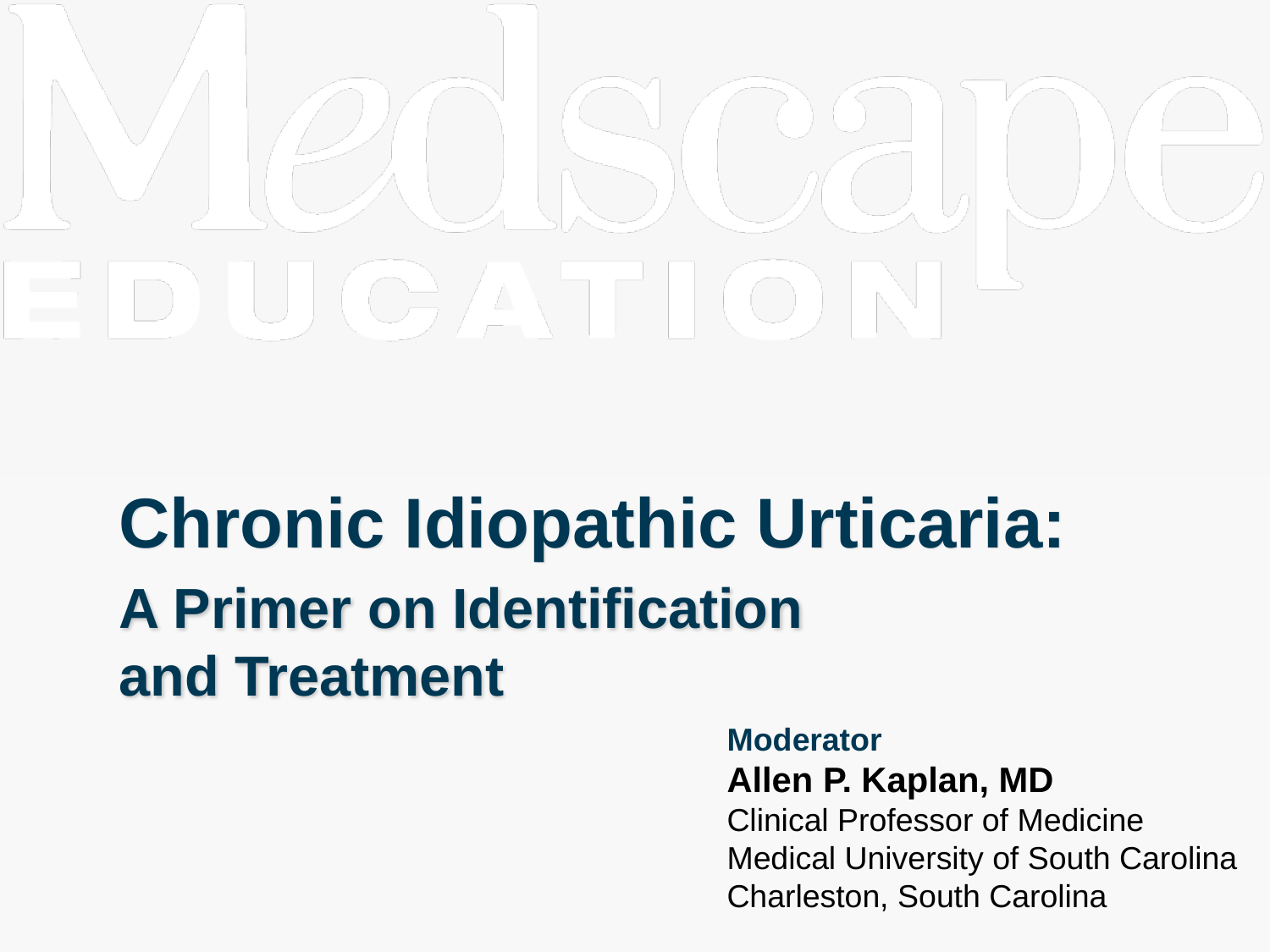

# Chronic Idiopathic Urticaria:
A Primer on Identification
and Treatment
Moderator
Allen P. Kaplan, MD
Clinical Professor of Medicine
Medical University of South Carolina
Charleston, South Carolina